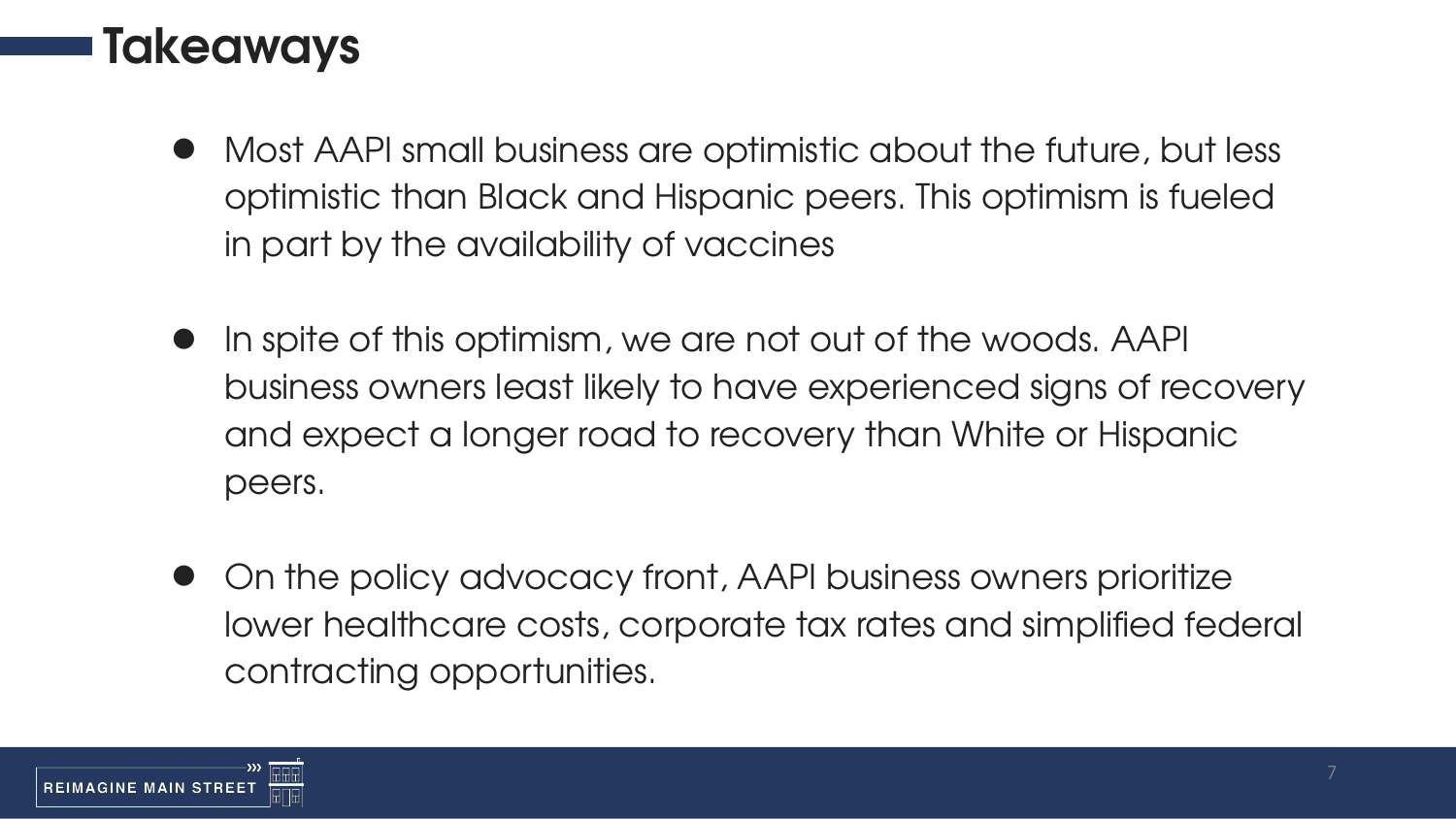

# Takeaways
Most AAPI small business are optimistic about the future, but less optimistic than Black and Hispanic peers. This optimism is fueled in part by the availability of vaccines

In spite of this optimism, we are not out of the woods. AAPI business owners least likely to have experienced signs of recovery and expect a longer road to recovery than White or Hispanic peers.

On the policy advocacy front, AAPI business owners prioritize lower healthcare costs, corporate tax rates and simplified federal contracting opportunities.

7